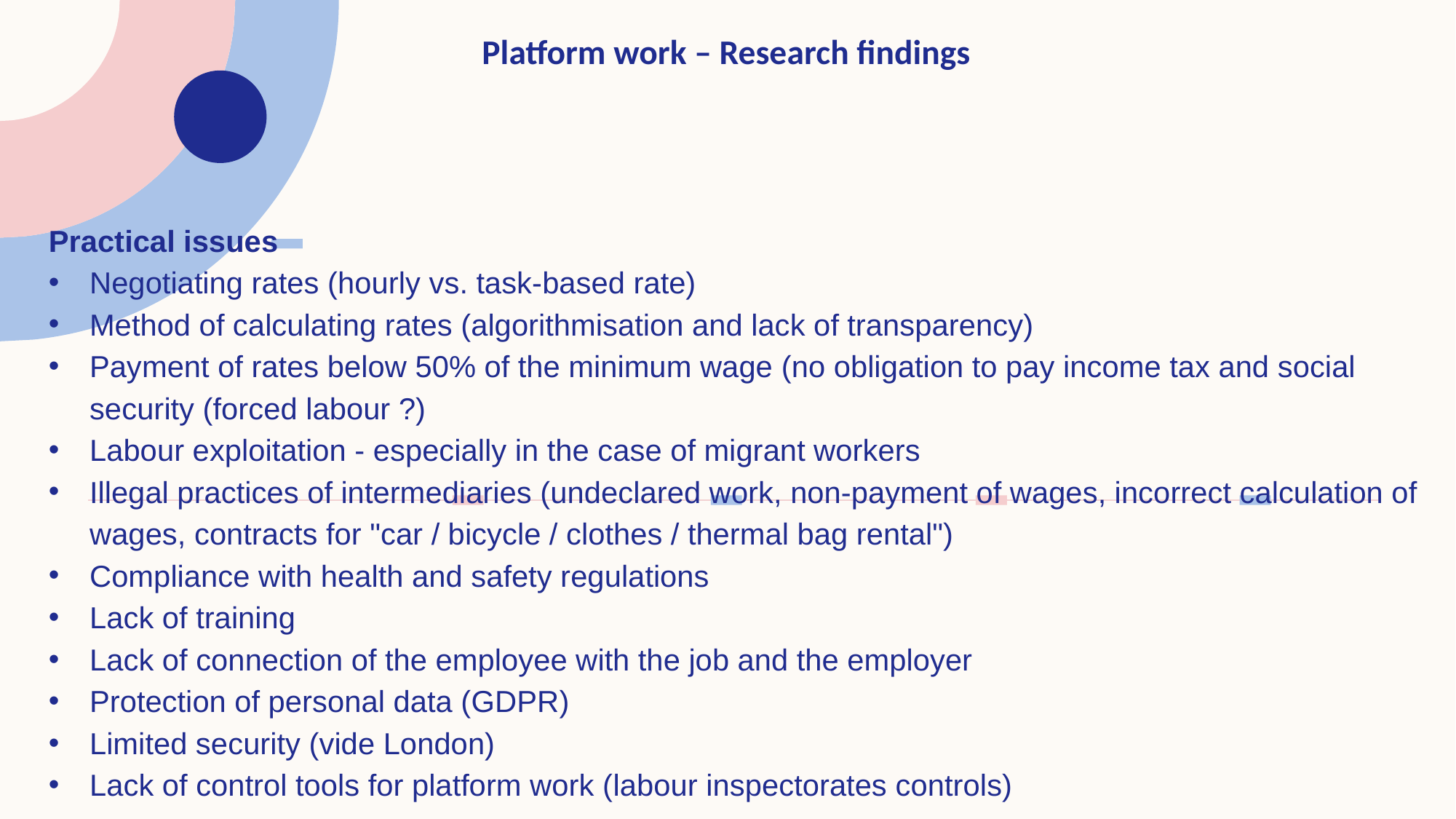

# Platform work – Research findings
Practical issues
Negotiating rates (hourly vs. task-based rate)
Method of calculating rates (algorithmisation and lack of transparency)
Payment of rates below 50% of the minimum wage (no obligation to pay income tax and social security (forced labour ?)
Labour exploitation - especially in the case of migrant workers
Illegal practices of intermediaries (undeclared work, non-payment of wages, incorrect calculation of wages, contracts for "car / bicycle / clothes / thermal bag rental")
Compliance with health and safety regulations
Lack of training
Lack of connection of the employee with the job and the employer
Protection of personal data (GDPR)
Limited security (vide London)
Lack of control tools for platform work (labour inspectorates controls)